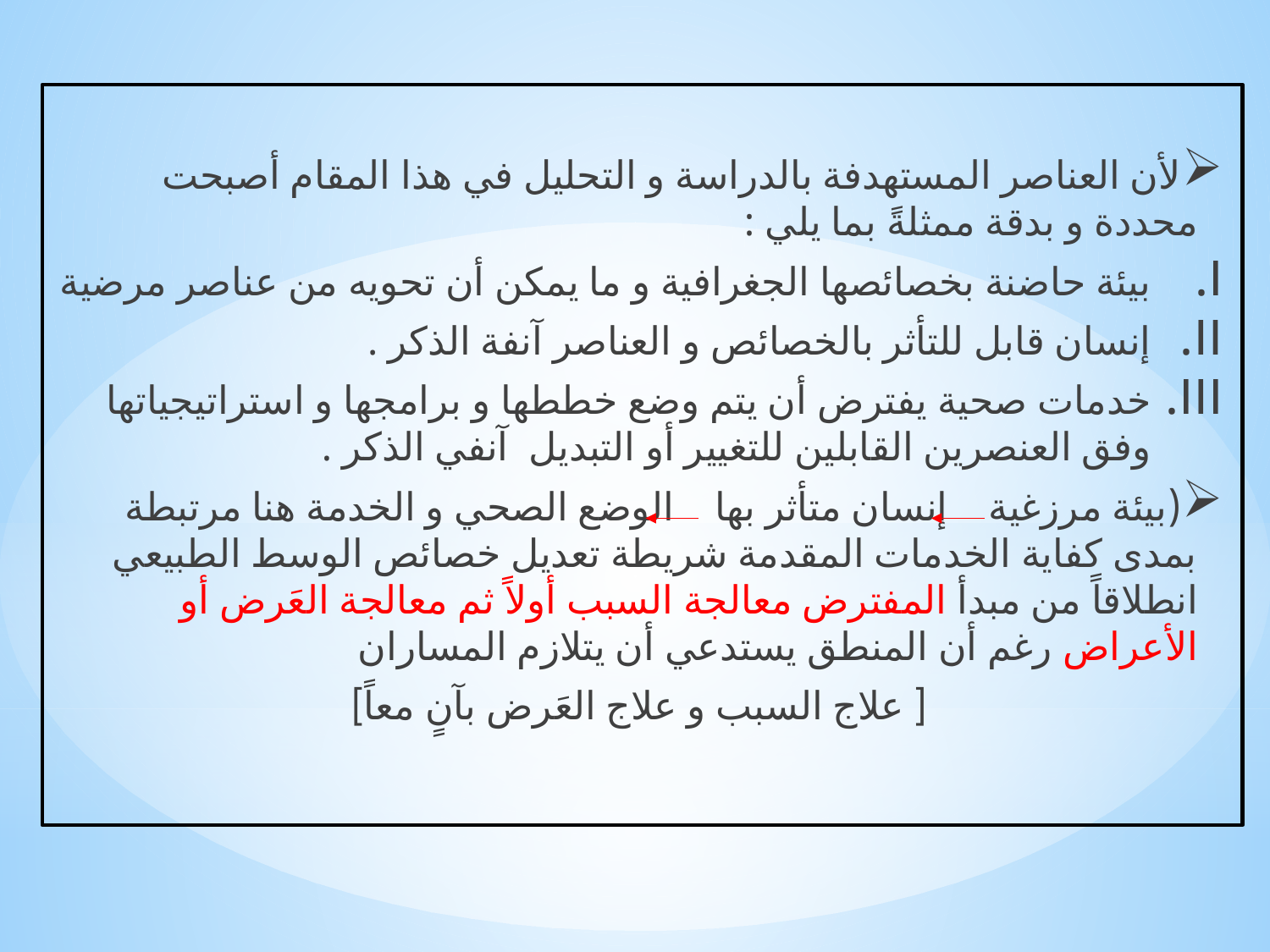

لأن العناصر المستهدفة بالدراسة و التحليل في هذا المقام أصبحت محددة و بدقة ممثلةً بما يلي :
بيئة حاضنة بخصائصها الجغرافية و ما يمكن أن تحويه من عناصر مرضية
إنسان قابل للتأثر بالخصائص و العناصر آنفة الذكر .
خدمات صحية يفترض أن يتم وضع خططها و برامجها و استراتيجياتها وفق العنصرين القابلين للتغيير أو التبديل  آنفي الذكر .
(بيئة مرزغية    إنسان متأثر بها    الوضع الصحي و الخدمة هنا مرتبطة بمدى كفاية الخدمات المقدمة شريطة تعديل خصائص الوسط الطبيعي انطلاقاً من مبدأ المفترض معالجة السبب أولاً ثم معالجة العَرض أو الأعراض رغم أن المنطق يستدعي أن يتلازم المساران
[ علاج السبب و علاج العَرض بآنٍ معاً]